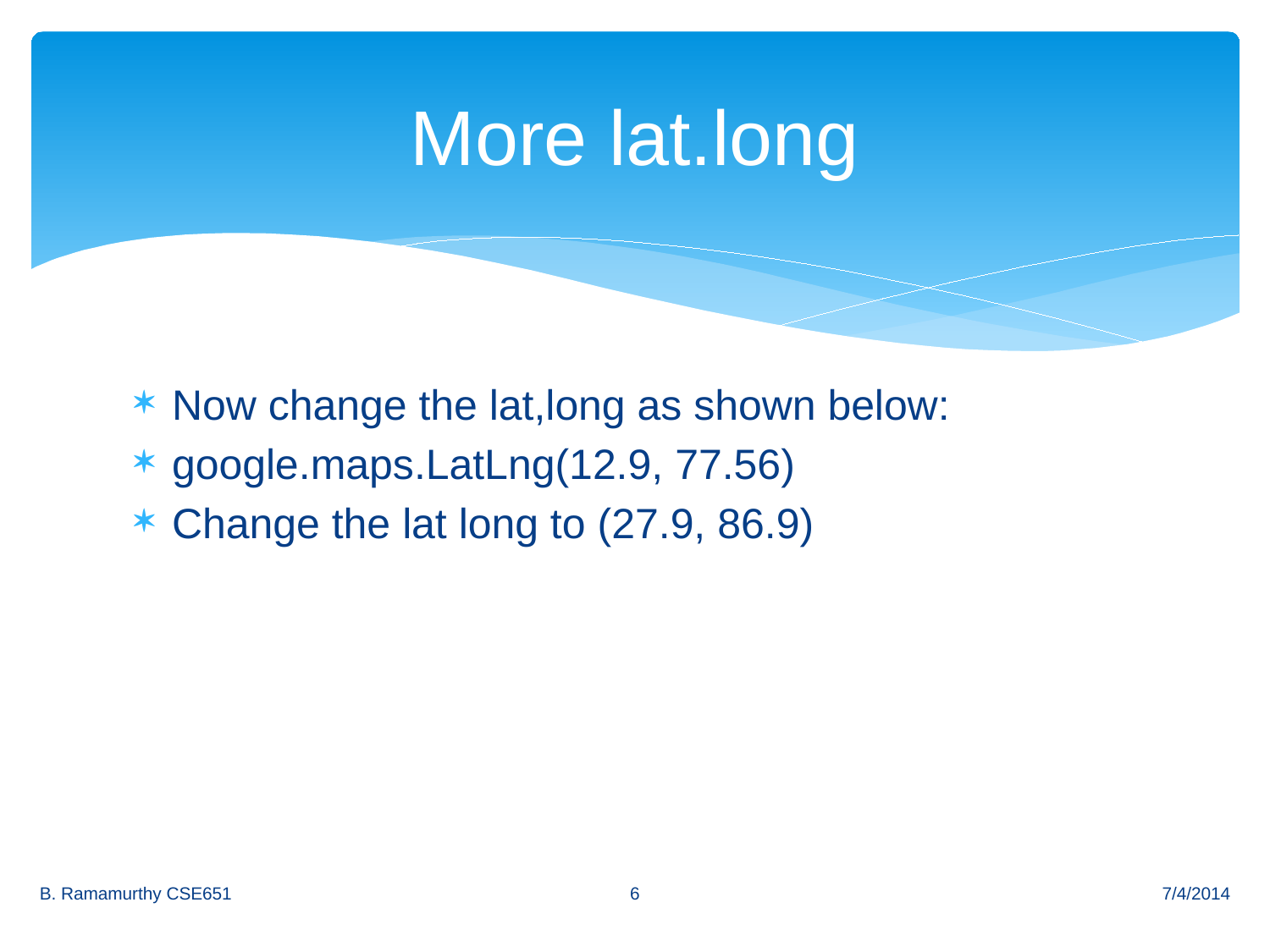

# More lat.long
Now change the lat,long as shown below:
google.maps.LatLng(12.9, 77.56)
Change the lat long to (27.9, 86.9)
6
B. Ramamurthy CSE651
7/4/2014